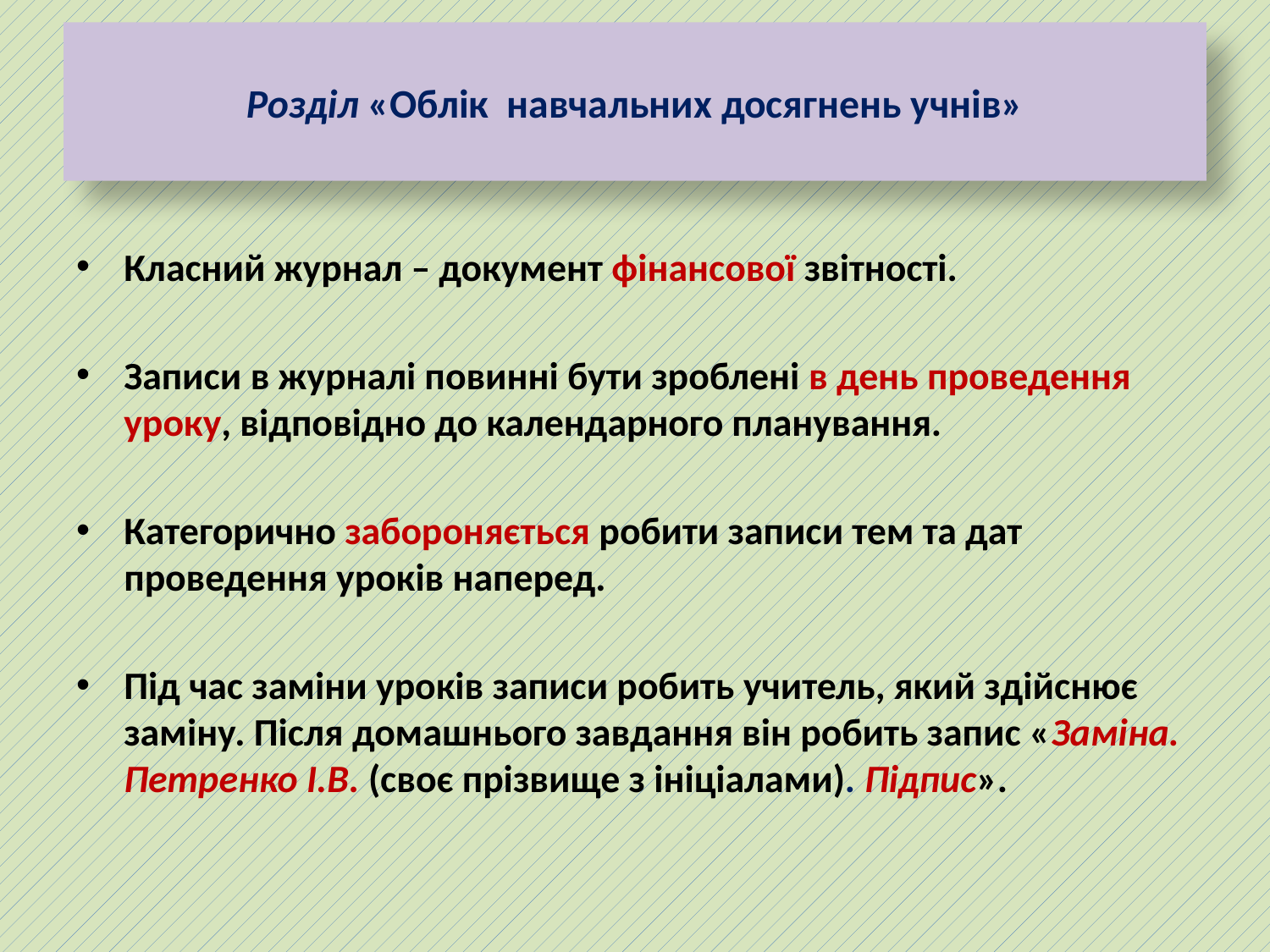

# Розділ «Облік  навчальних досягнень учнів»
Класний журнал – документ фінансової звітності.

Записи в журналі повинні бути зроблені в день проведення уроку, відповідно до календарного планування.

Категорично забороняється робити записи тем та дат проведення уроків наперед.

Під час заміни уроків записи робить учитель, який здійснює заміну. Після домашнього завдання він робить запис «Заміна. Петренко І.В. (своє прізвище з ініціалами). Підпис».